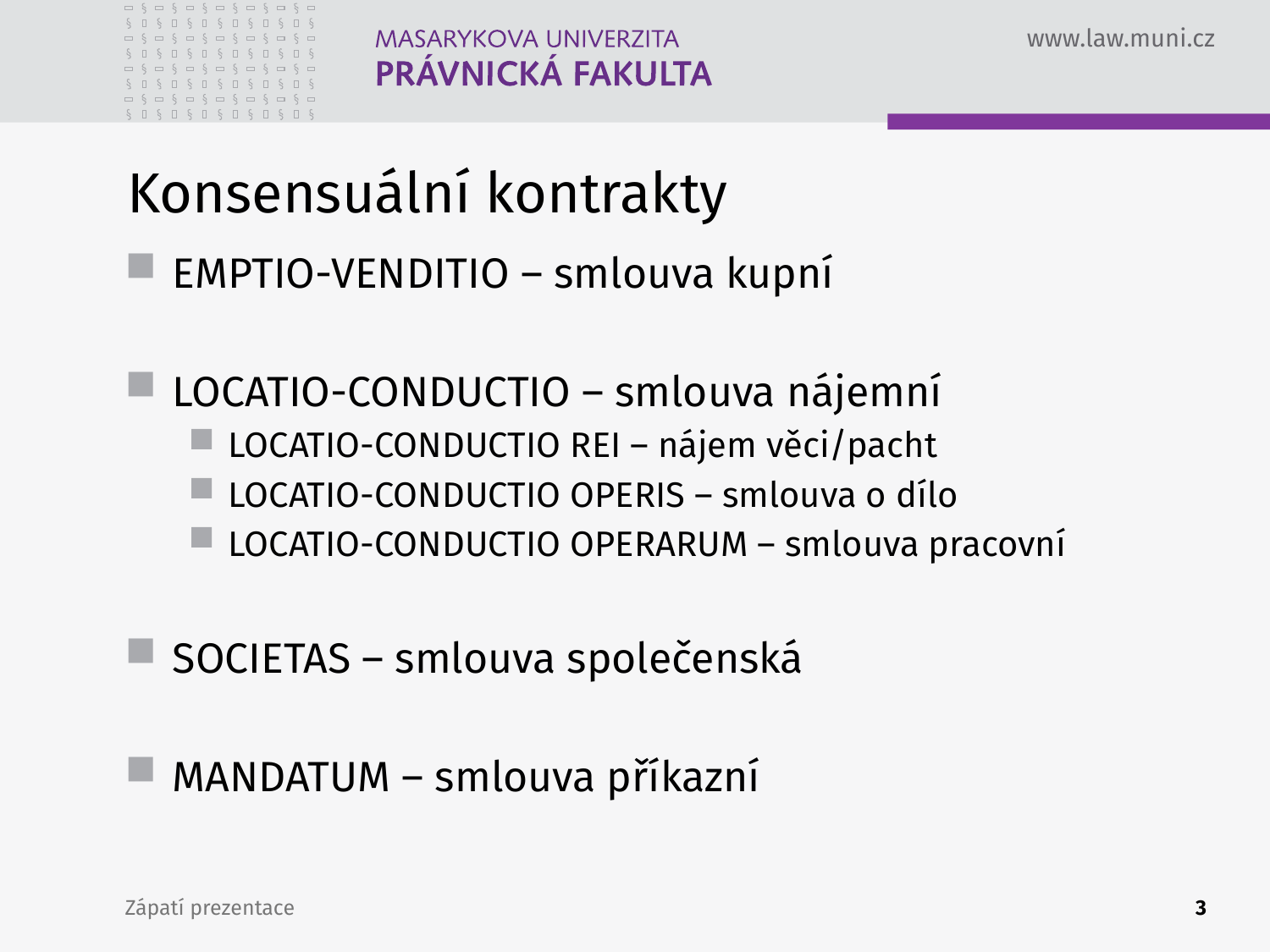

# Konsensuální kontrakty
EMPTIO-VENDITIO – smlouva kupní

LOCATIO-CONDUCTIO – smlouva nájemní
LOCATIO-CONDUCTIO REI – nájem věci/pacht
LOCATIO-CONDUCTIO OPERIS – smlouva o dílo
LOCATIO-CONDUCTIO OPERARUM – smlouva pracovní

SOCIETAS – smlouva společenská

MANDATUM – smlouva příkazní
Zápatí prezentace
3